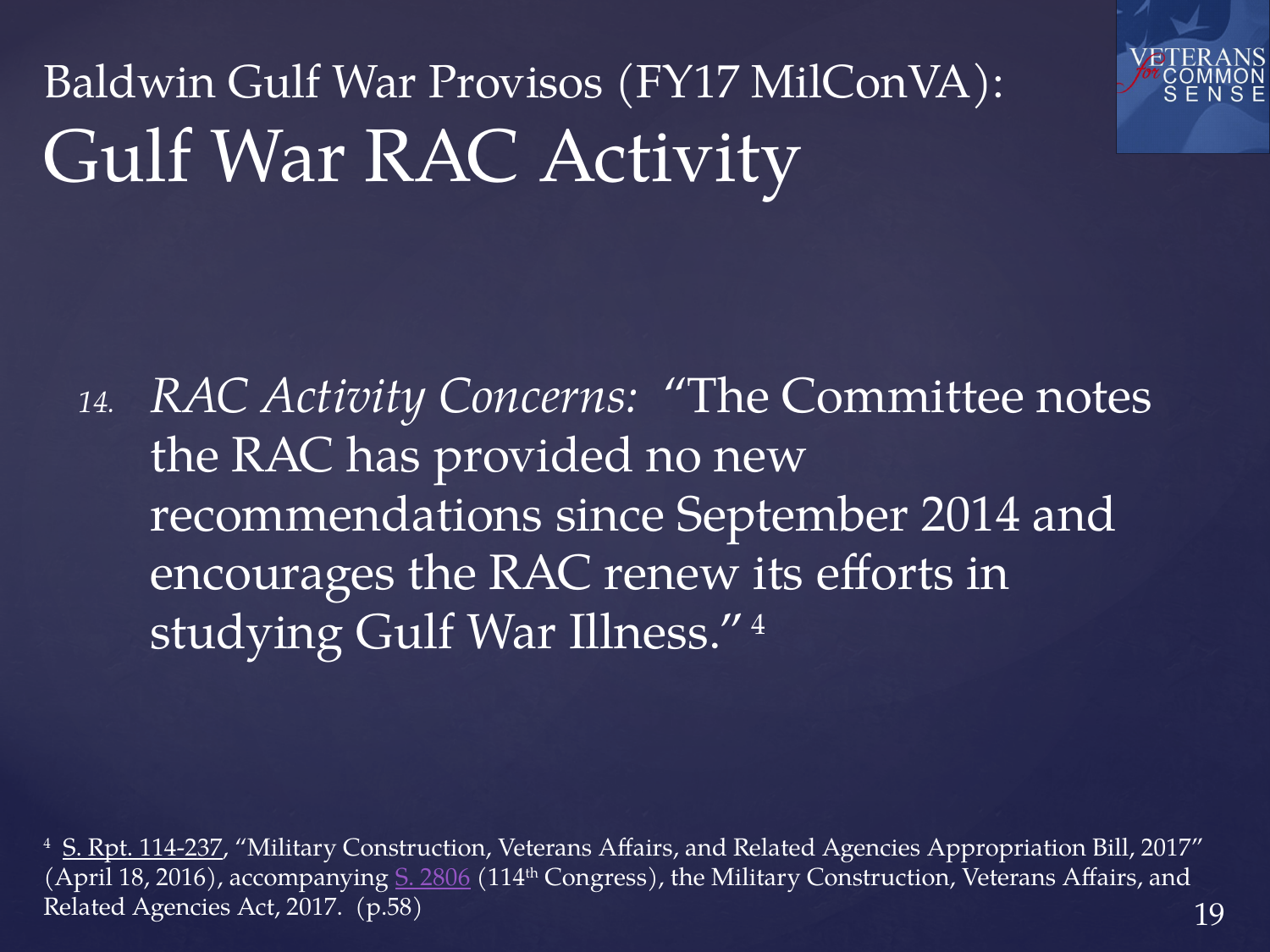

# Baldwin Gulf War Provisos (FY17 MilConVA): Gulf War RAC Activity
RAC Activity Concerns:  “The Committee notes the RAC has provided no new recommendations since September 2014 and encourages the RAC renew its efforts in studying Gulf War Illness.” 4
4  S. Rpt. 114-237, “Military Construction, Veterans Affairs, and Related Agencies Appropriation Bill, 2017” (April 18, 2016), accompanying S. 2806 (114th Congress), the Military Construction, Veterans Affairs, and Related Agencies Act, 2017.  (p.58)